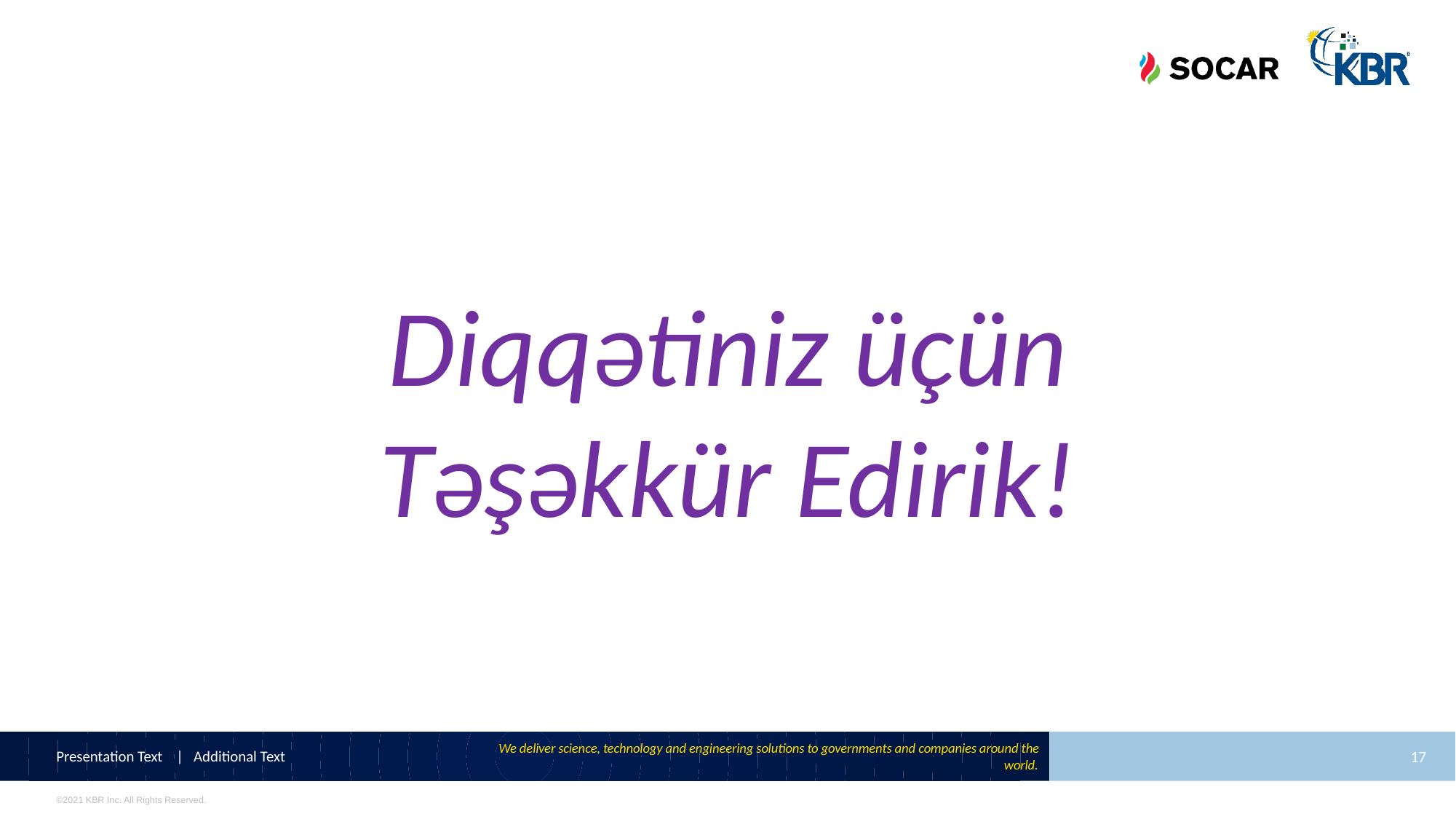

Diqqətiniz üçün Təşəkkür Edirik!
Presentation Text    |   Additional Text